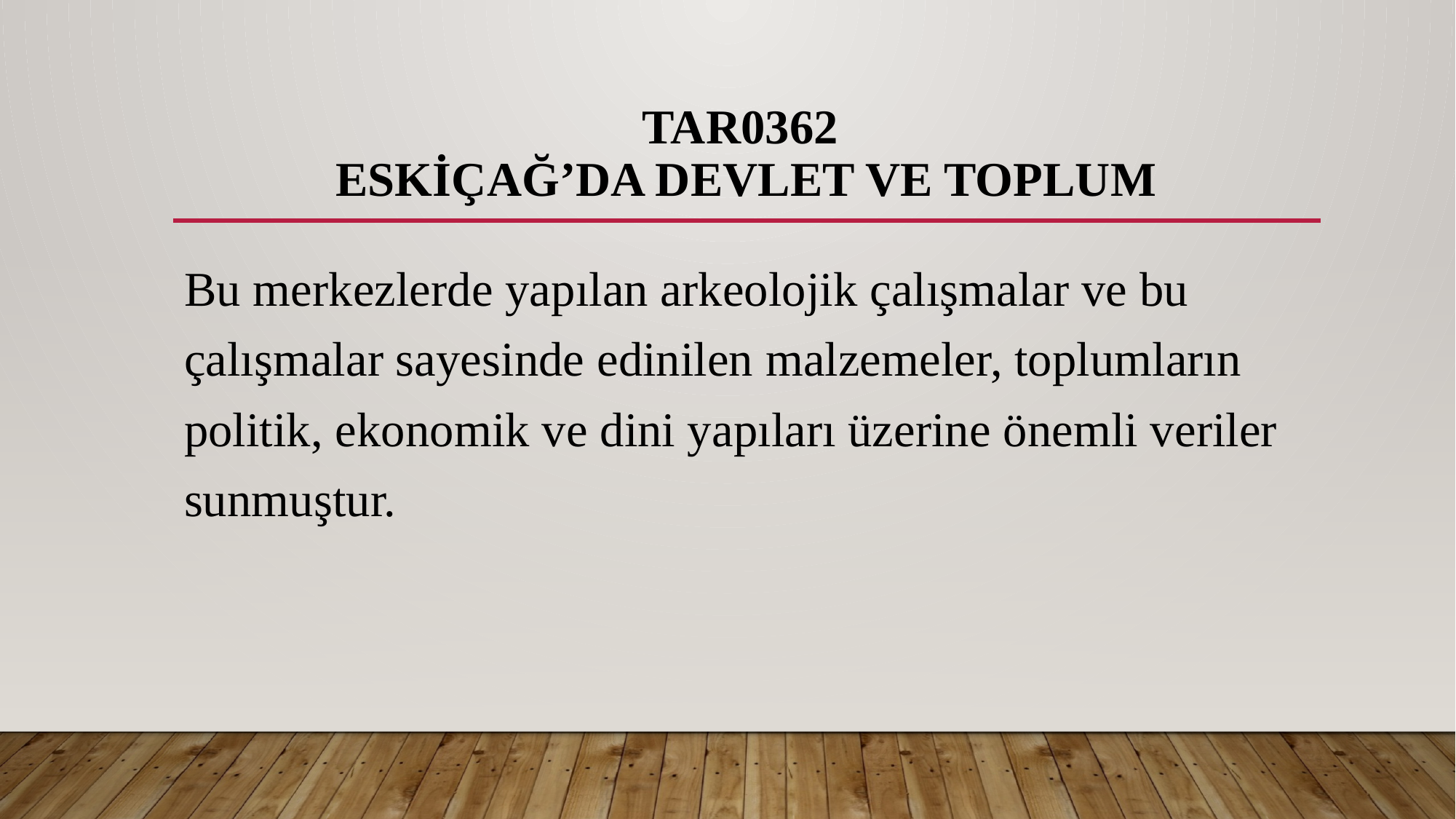

# TAR0362 ESKİÇAĞ’DA DEVLET VE TOPLUM
Bu merkezlerde yapılan arkeolojik çalışmalar ve bu çalışmalar sayesinde edinilen malzemeler, toplumların politik, ekonomik ve dini yapıları üzerine önemli veriler sunmuştur.